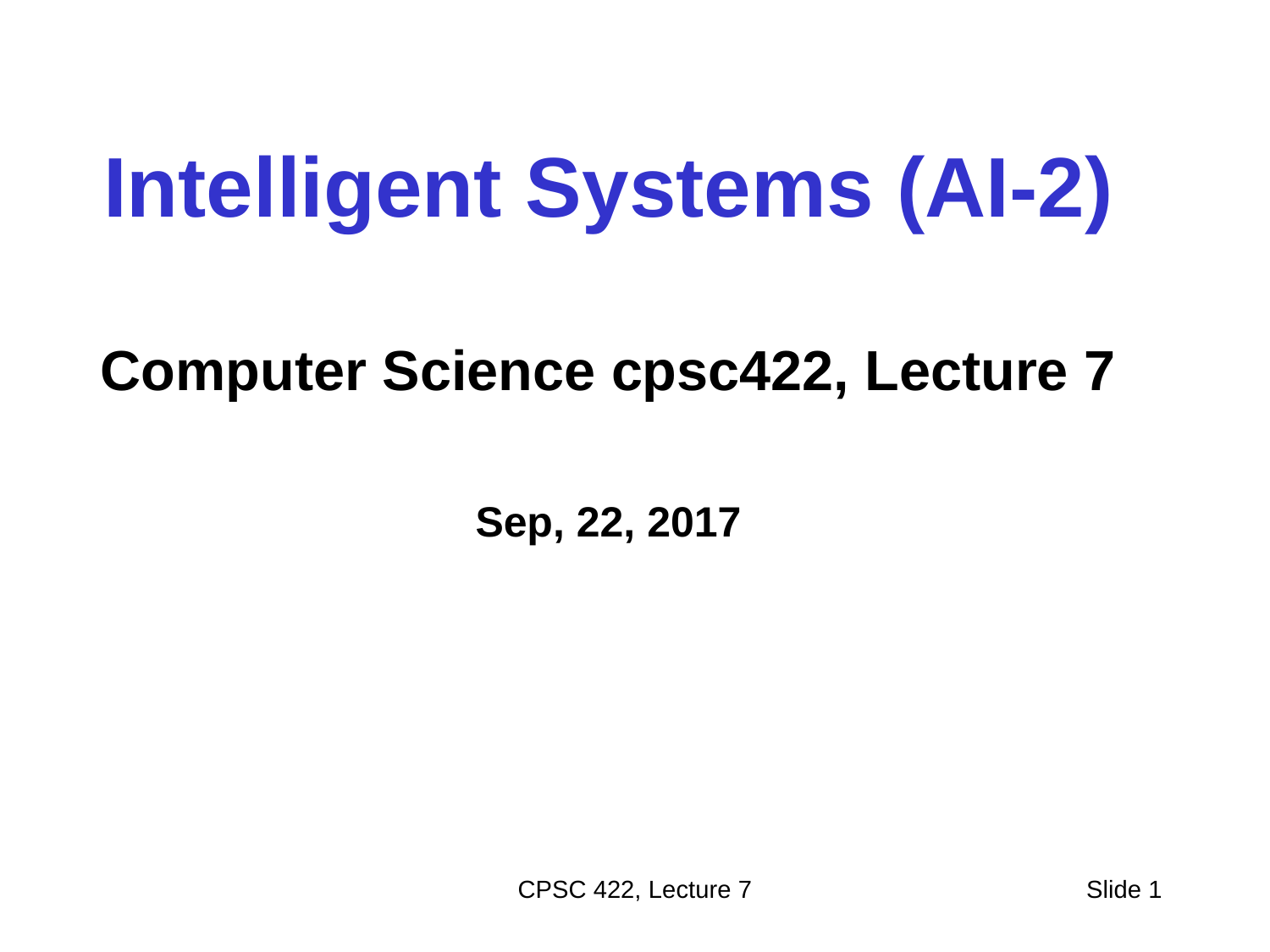

Intelligent Systems (AI-2)

Computer Science cpsc422, Lecture 7

Sep, 22, 2017
CPSC 422, Lecture 7
Slide 1